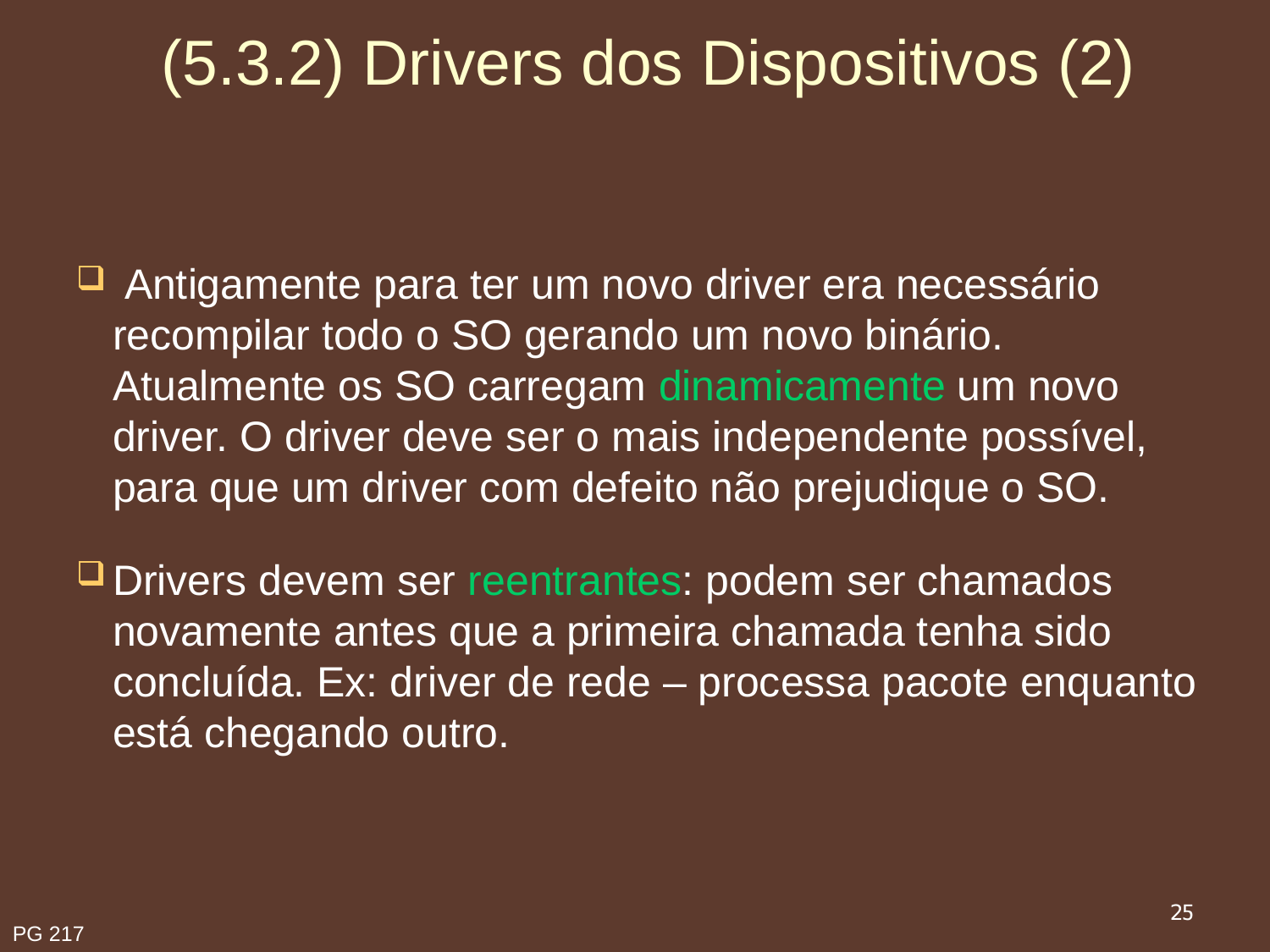

# (5.3.2) Drivers dos Dispositivos (2)

 Antigamente para ter um novo driver era necessário recompilar todo o SO gerando um novo binário. Atualmente os SO carregam dinamicamente um novo driver. O driver deve ser o mais independente possível, para que um driver com defeito não prejudique o SO.
Drivers devem ser reentrantes: podem ser chamados novamente antes que a primeira chamada tenha sido concluída. Ex: driver de rede – processa pacote enquanto está chegando outro.
25
PG 217